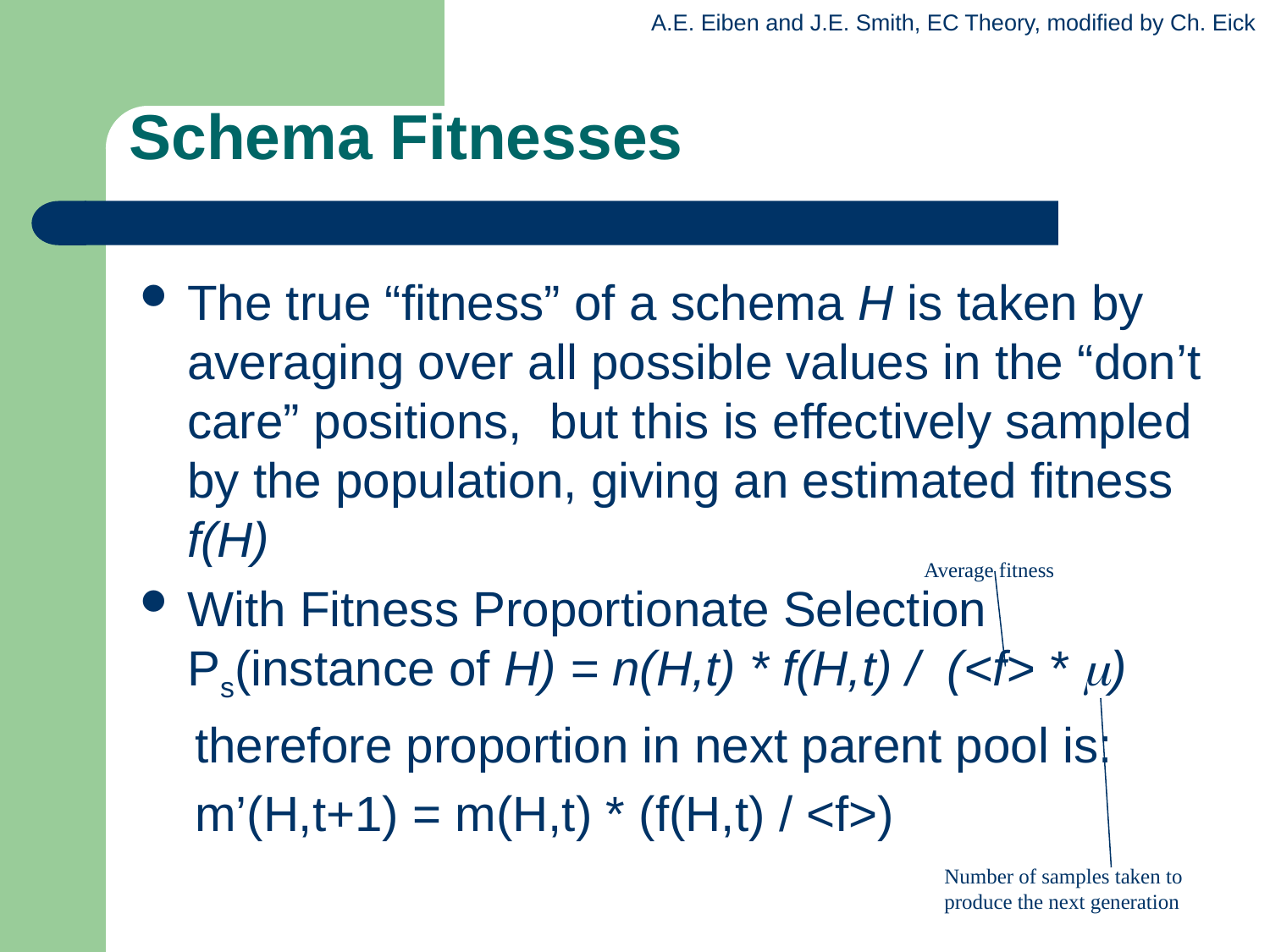

# Schema Fitnesses
The true “fitness” of a schema H is taken by averaging over all possible values in the “don’t care” positions,  but this is effectively sampled by the population, giving an estimated fitness f(H)
With Fitness Proportionate Selection Ps(instance of H) = n(H,t) * f(H,t) /  (<f> * μ)
    therefore proportion in next parent pool is:
    m’(H,t+1) = m(H,t) * (f(H,t) / <f>)
Average fitness

Number of samples taken to
produce the next generation